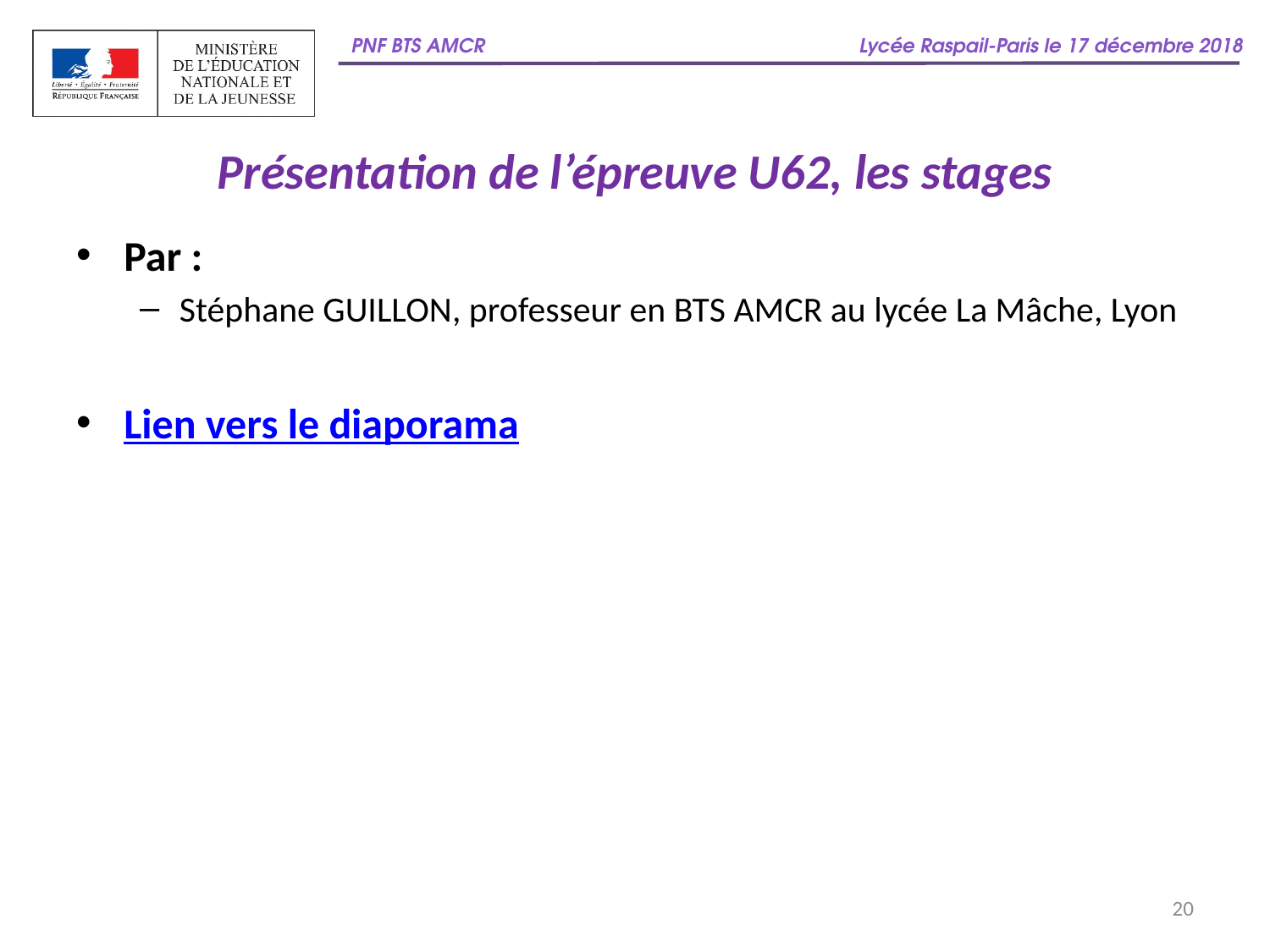

# Présentation de l’épreuve U62, les stages
Par :
Stéphane GUILLON, professeur en BTS AMCR au lycée La Mâche, Lyon

Lien vers le diaporama

20